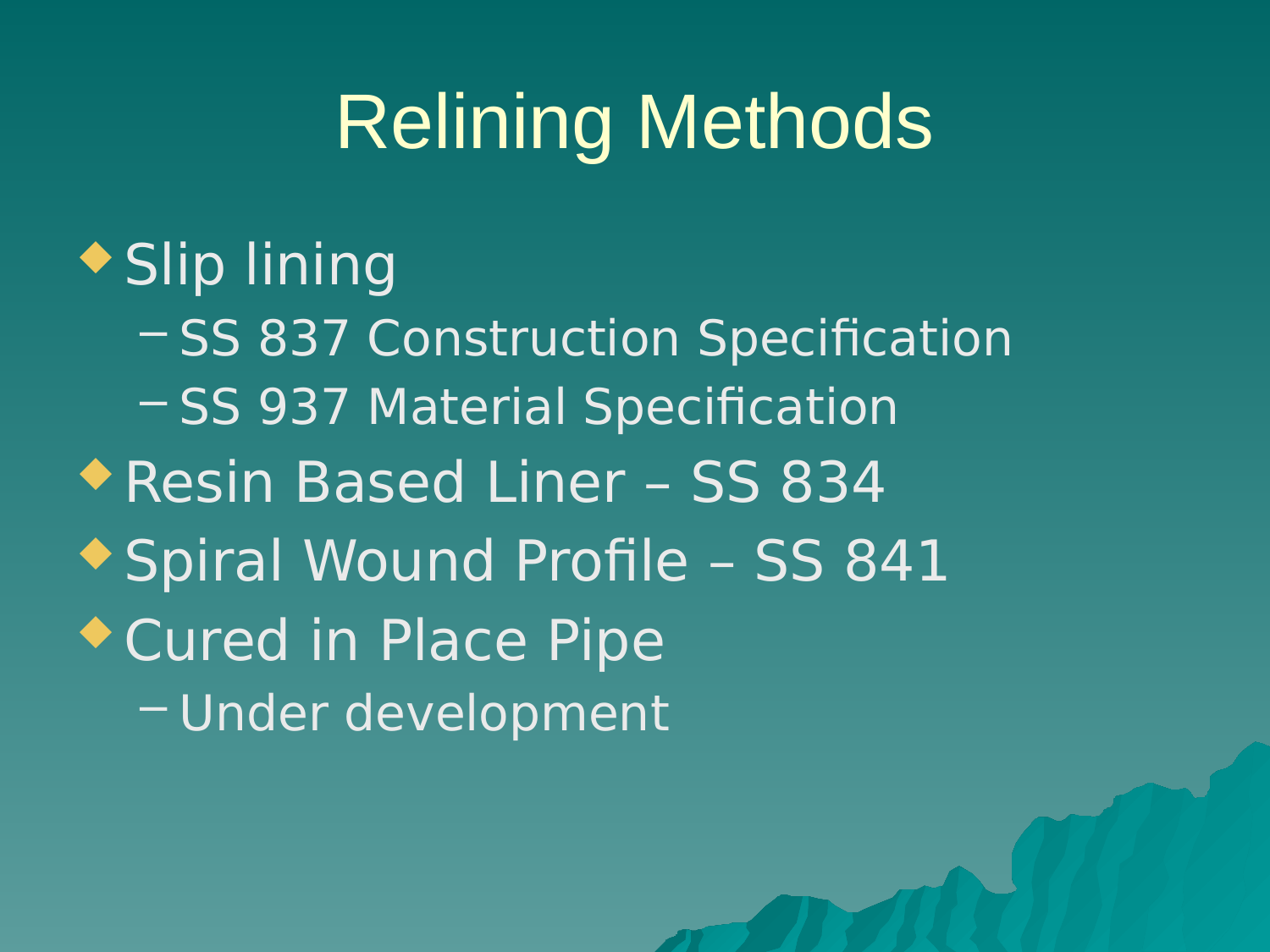

# Relining Methods
Slip lining
SS 837 Construction Specification
SS 937 Material Specification
Resin Based Liner – SS 834
Spiral Wound Profile – SS 841
Cured in Place Pipe
Under development